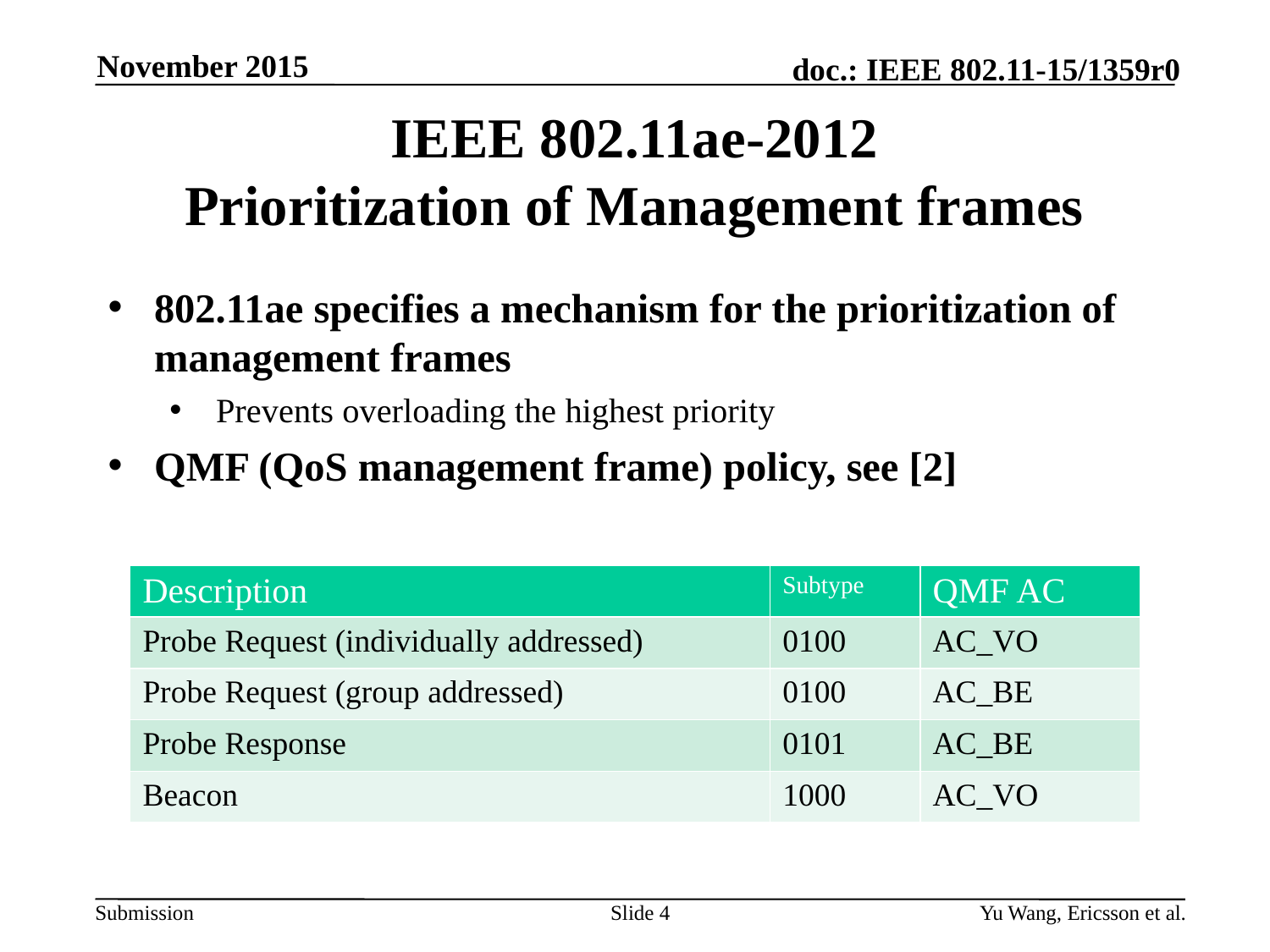

November 2015
# IEEE 802.11ae-2012 Prioritization of Management frames
802.11ae specifies a mechanism for the prioritization of management frames
Prevents overloading the highest priority
QMF (QoS management frame) policy, see [2]
| Description | Subtype | QMF AC |
| --- | --- | --- |
| Probe Request (individually addressed) | 0100 | AC\_VO |
| Probe Request (group addressed) | 0100 | AC\_BE |
| Probe Response | 0101 | AC\_BE |
| Beacon | 1000 | AC\_VO |
Slide 4
Yu Wang, Ericsson et al.